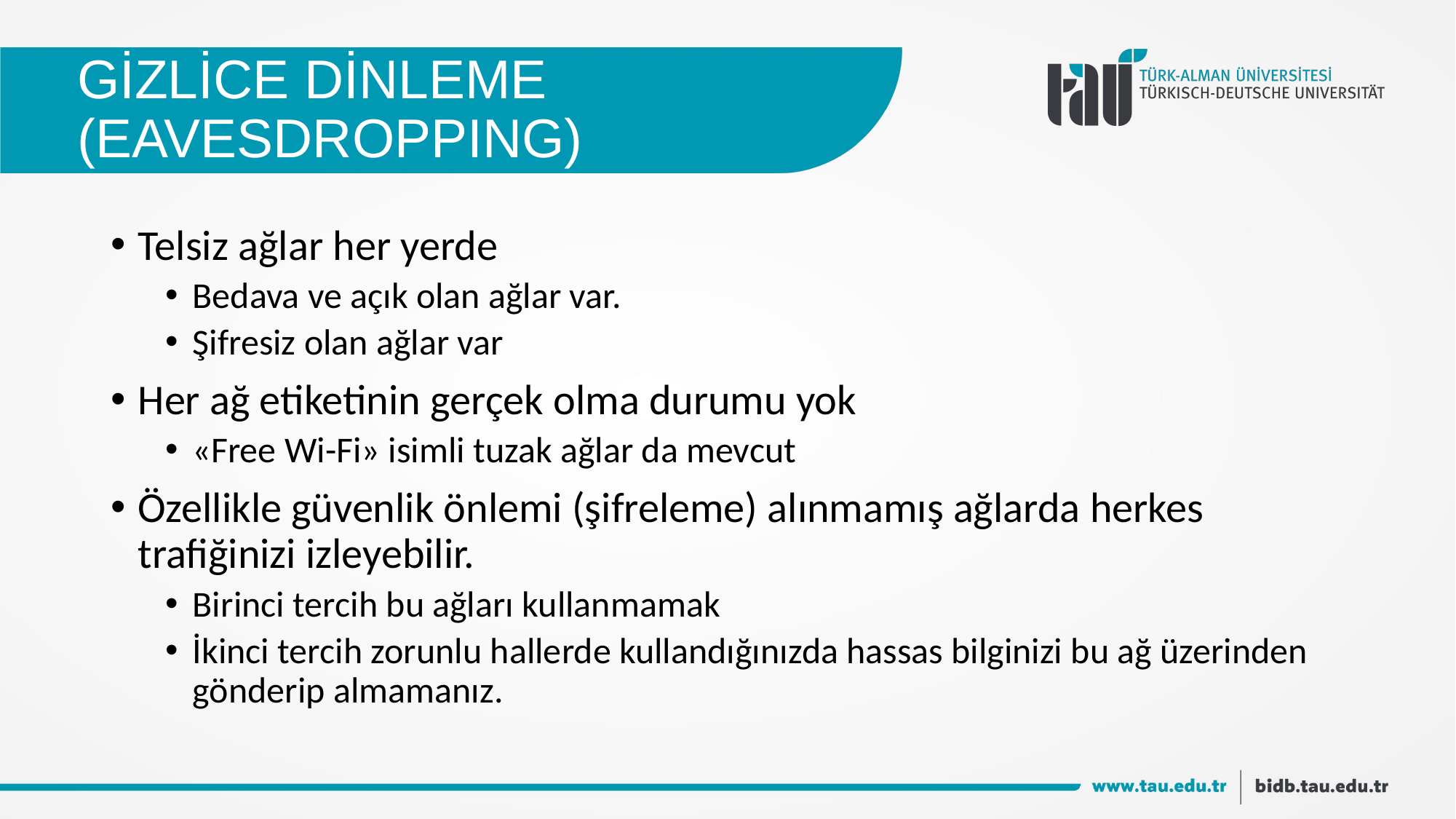

# GİZLİCE DİNLEME (EAVESDROPPING)
Telsiz ağlar her yerde
Bedava ve açık olan ağlar var.
Şifresiz olan ağlar var
Her ağ etiketinin gerçek olma durumu yok
«Free Wi-Fi» isimli tuzak ağlar da mevcut
Özellikle güvenlik önlemi (şifreleme) alınmamış ağlarda herkes trafiğinizi izleyebilir.
Birinci tercih bu ağları kullanmamak
İkinci tercih zorunlu hallerde kullandığınızda hassas bilginizi bu ağ üzerinden gönderip almamanız.